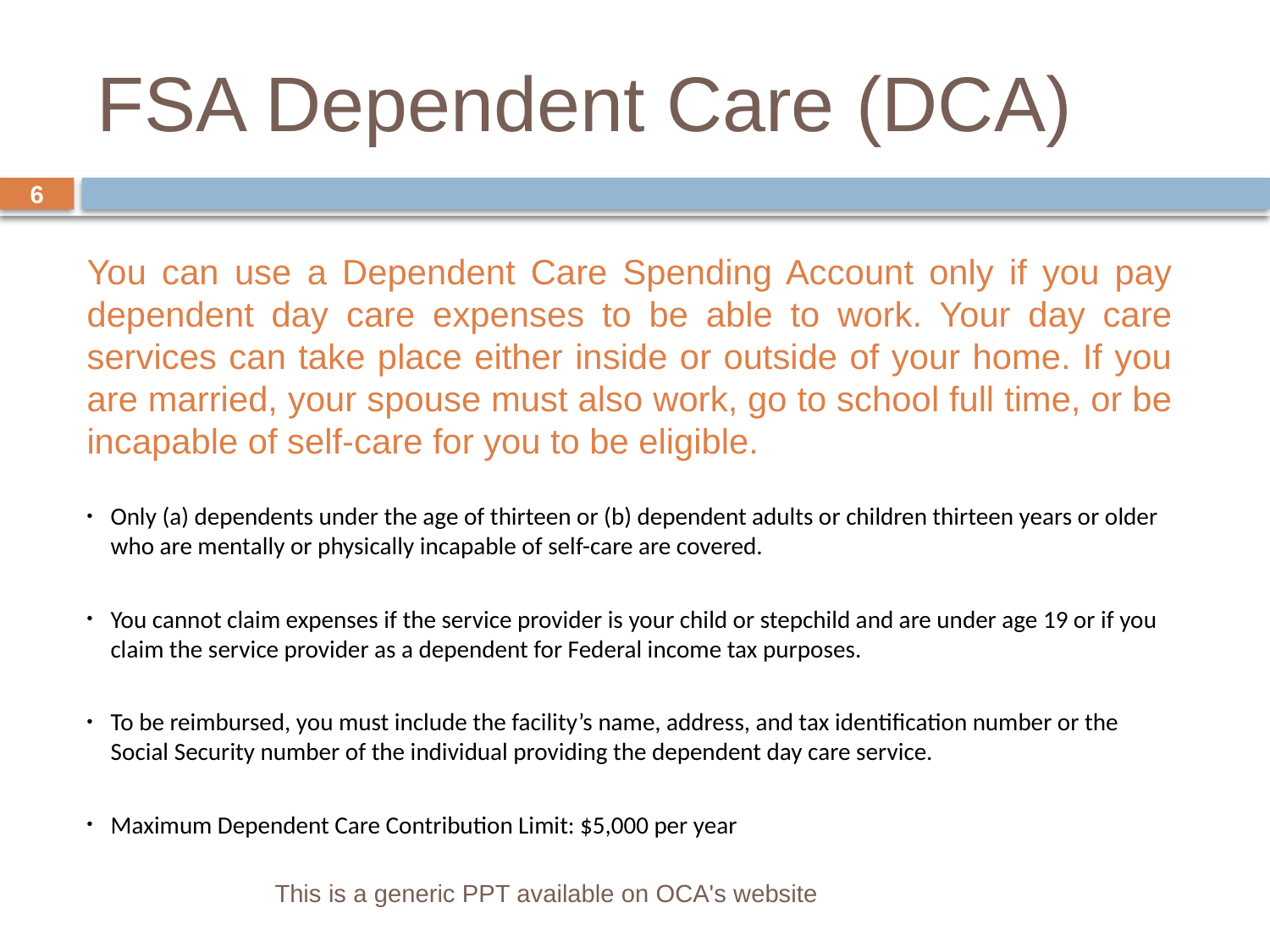

# FSA Dependent Care (DCA)
6
You can use a Dependent Care Spending Account only if you pay dependent day care expenses to be able to work. Your day care services can take place either inside or outside of your home. If you are married, your spouse must also work, go to school full time, or be incapable of self-care for you to be eligible.

Only (a) dependents under the age of thirteen or (b) dependent adults or children thirteen years or older who are mentally or physically incapable of self-care are covered.

You cannot claim expenses if the service provider is your child or stepchild and are under age 19 or if you claim the service provider as a dependent for Federal income tax purposes.

To be reimbursed, you must include the facility’s name, address, and tax identification number or the Social Security number of the individual providing the dependent day care service.

Maximum Dependent Care Contribution Limit: $5,000 per year

This is a generic PPT available on OCA's website